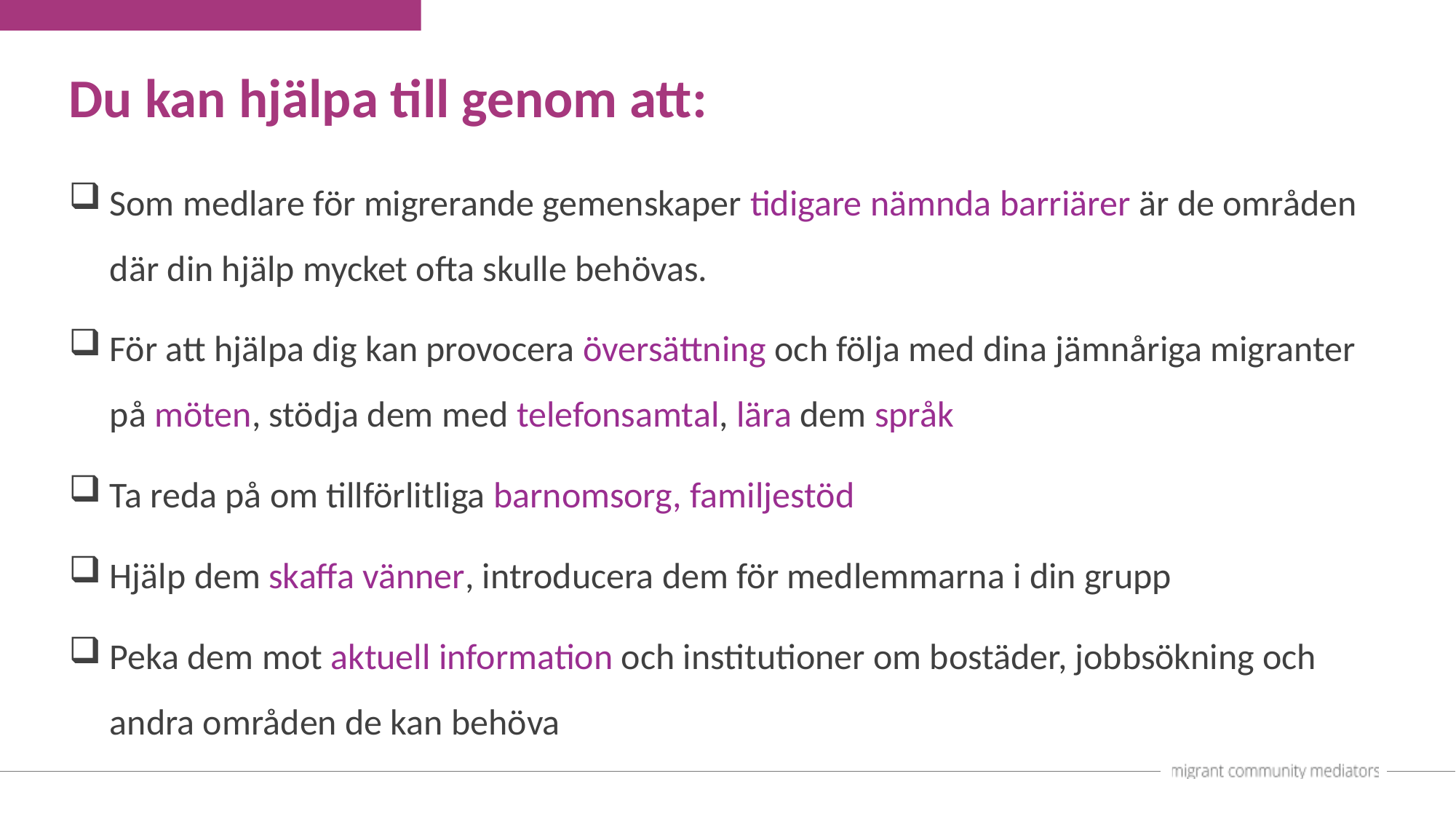

Du kan hjälpa till genom att:
Som medlare för migrerande gemenskaper tidigare nämnda barriärer är de områden där din hjälp mycket ofta skulle behövas.
För att hjälpa dig kan provocera översättning och följa med dina jämnåriga migranter på möten, stödja dem med telefonsamtal, lära dem språk
Ta reda på om tillförlitliga barnomsorg, familjestöd
Hjälp dem skaffa vänner, introducera dem för medlemmarna i din grupp
Peka dem mot aktuell information och institutioner om bostäder, jobbsökning och andra områden de kan behöva